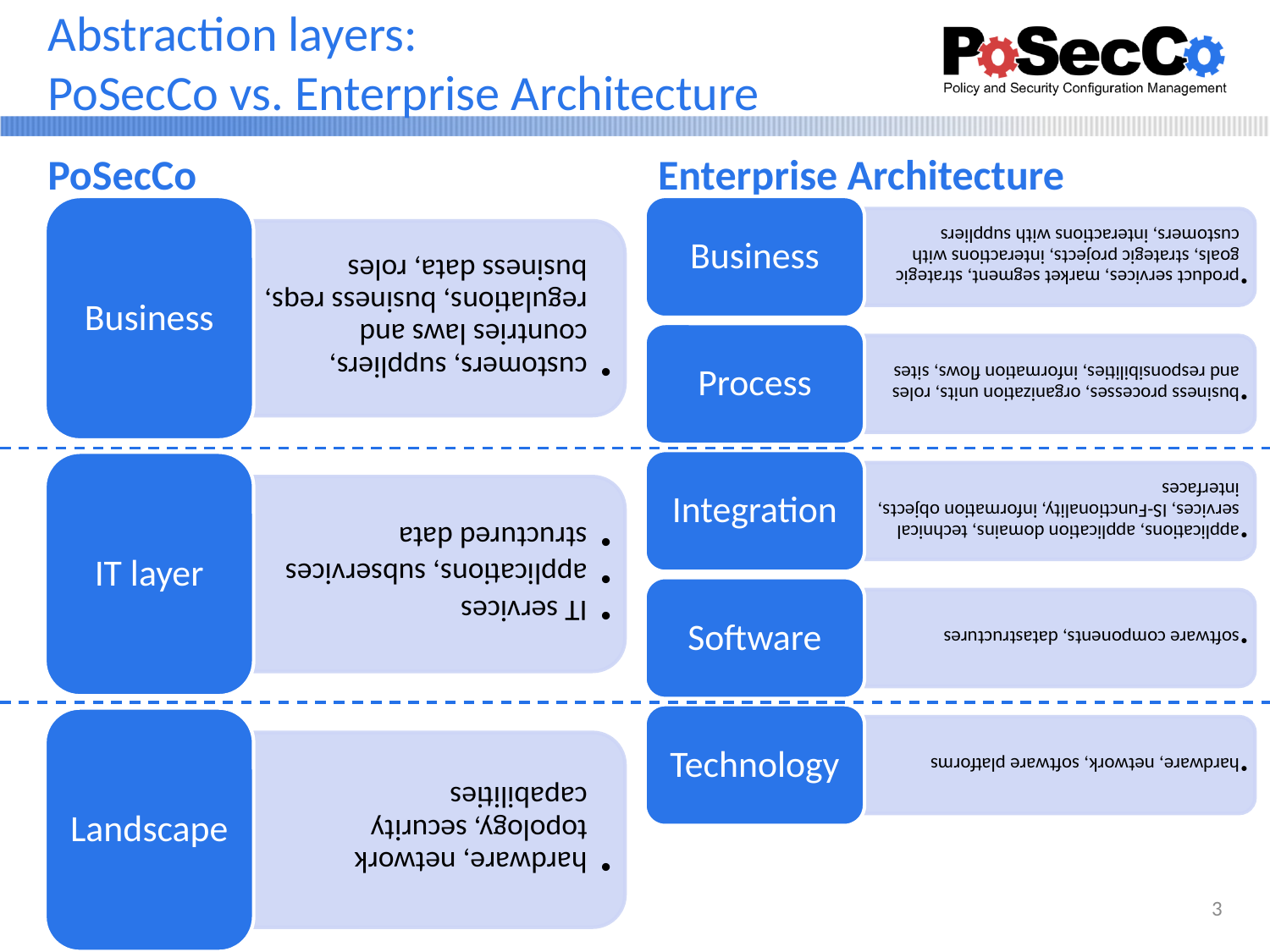

# Abstraction layers: PoSecCo vs. Enterprise Architecture
PoSecCo
Enterprise Architecture
customers, suppliers, countries laws and regulations, business reqs, business data, roles
Business
IT services
applications, subservices
structured data
IT layer
hardware, network topology, security capabilities
Landscape
product services, market segment, strategic goals, strategic projects, interactions with customers, interactions with suppliers
Business
business processes, organization units, roles and responsibilities, information flows, sites
Process
applications, application domains, technical services, IS-Functionality, information objects, interfaces
Integration
software components, datastructures
Software
hardware, network, software platforms
Technology
3